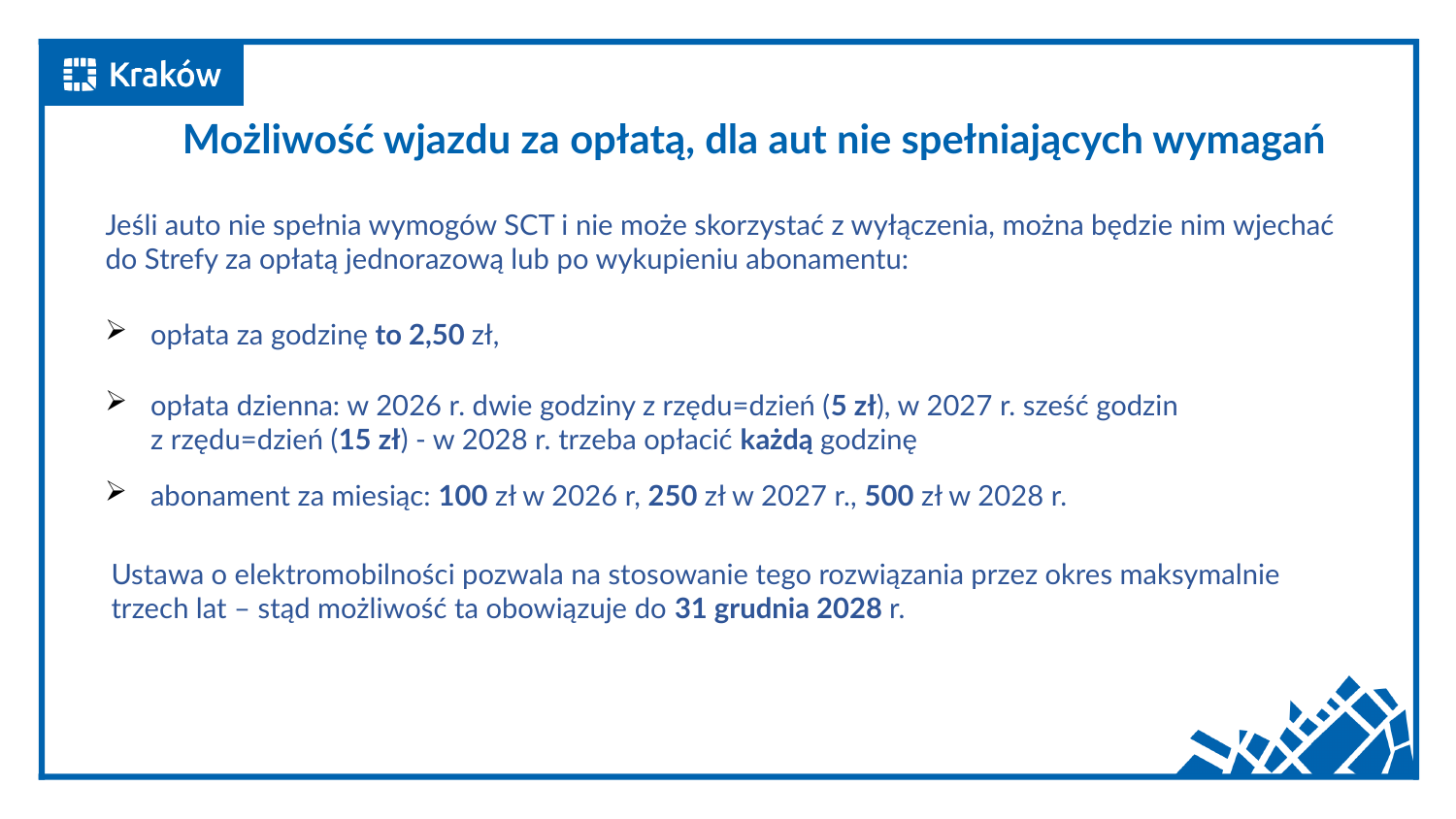

Możliwość wjazdu za opłatą, dla aut nie spełniających wymagań
Jeśli auto nie spełnia wymogów SCT i nie może skorzystać z wyłączenia, można będzie nim wjechać do Strefy za opłatą jednorazową lub po wykupieniu abonamentu:
opłata za godzinę to 2,50 zł,

opłata dzienna: w 2026 r. dwie godziny z rzędu=dzień (5 zł), w 2027 r. sześć godzin
z rzędu=dzień (15 zł) - w 2028 r. trzeba opłacić każdą godzinę

abonament za miesiąc: 100 zł w 2026 r, 250 zł w 2027 r., 500 zł w 2028 r.

Ustawa o elektromobilności pozwala na stosowanie tego rozwiązania przez okres maksymalnie trzech lat – stąd możliwość ta obowiązuje do 31 grudnia 2028 r.